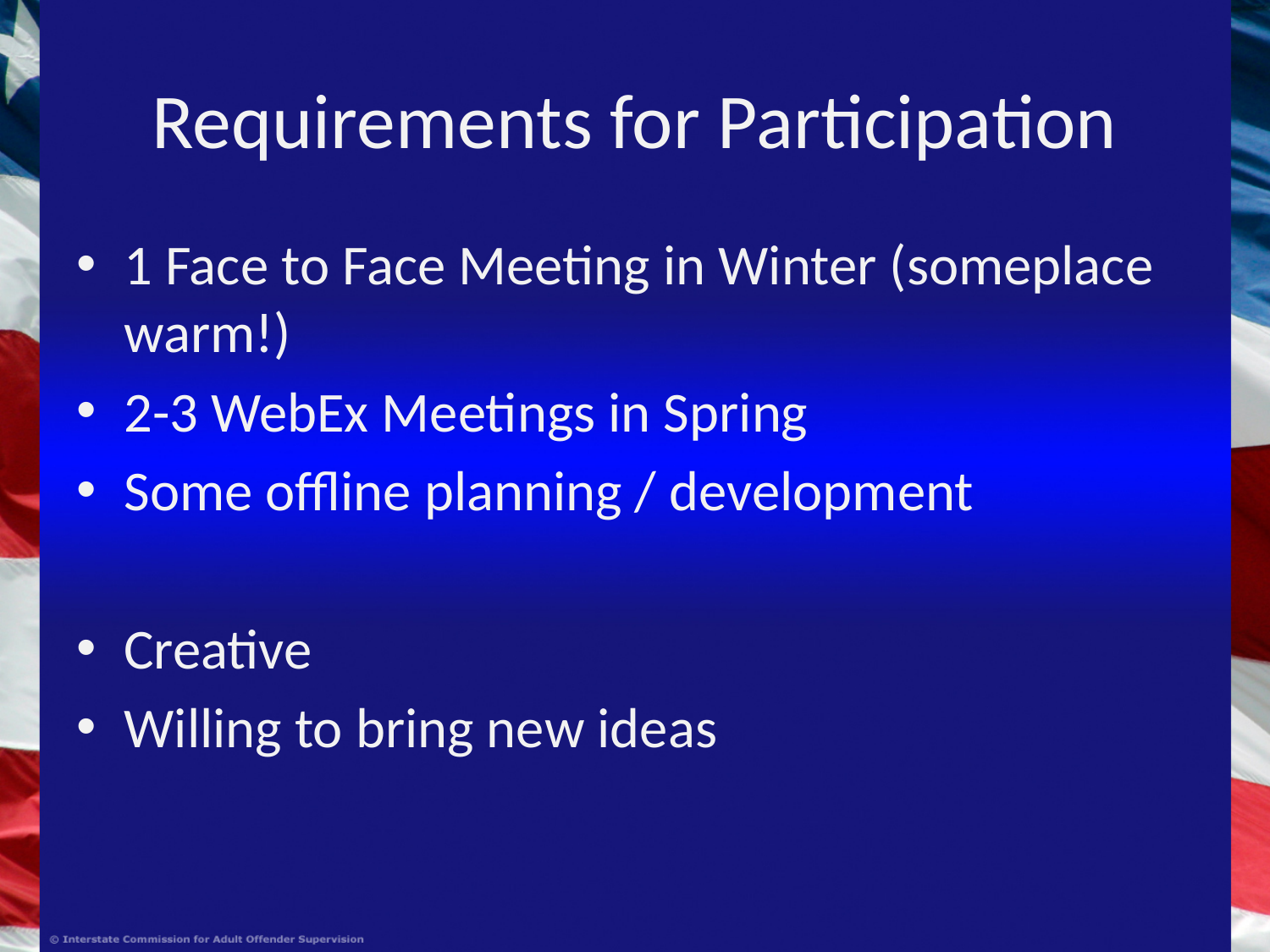

# Requirements for Participation
1 Face to Face Meeting in Winter (someplace warm!)
2-3 WebEx Meetings in Spring
Some offline planning / development

Creative
Willing to bring new ideas